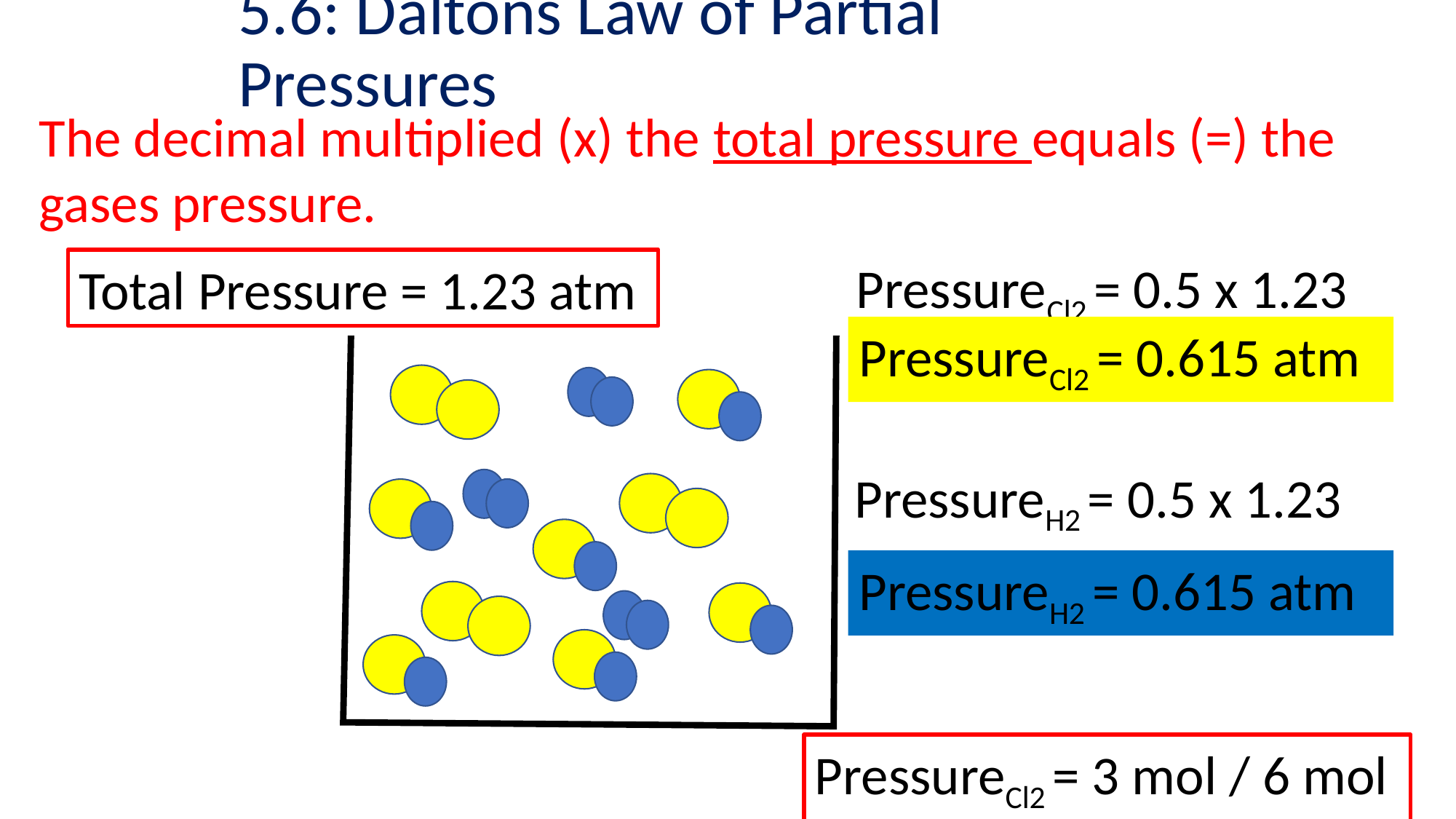

# 5.6: Daltons Law of Partial Pressures
The decimal multiplied (x) the total pressure equals (=) the gases pressure.
PressureCl2 = 0.5 x 1.23
Total Pressure = 1.23 atm
PressureCl2 = 0.615 atm

PressureH2 = 0.5 x 1.23

PressureH2 = 0.615 atm

PressureCl2 = 3 mol / 6 mol